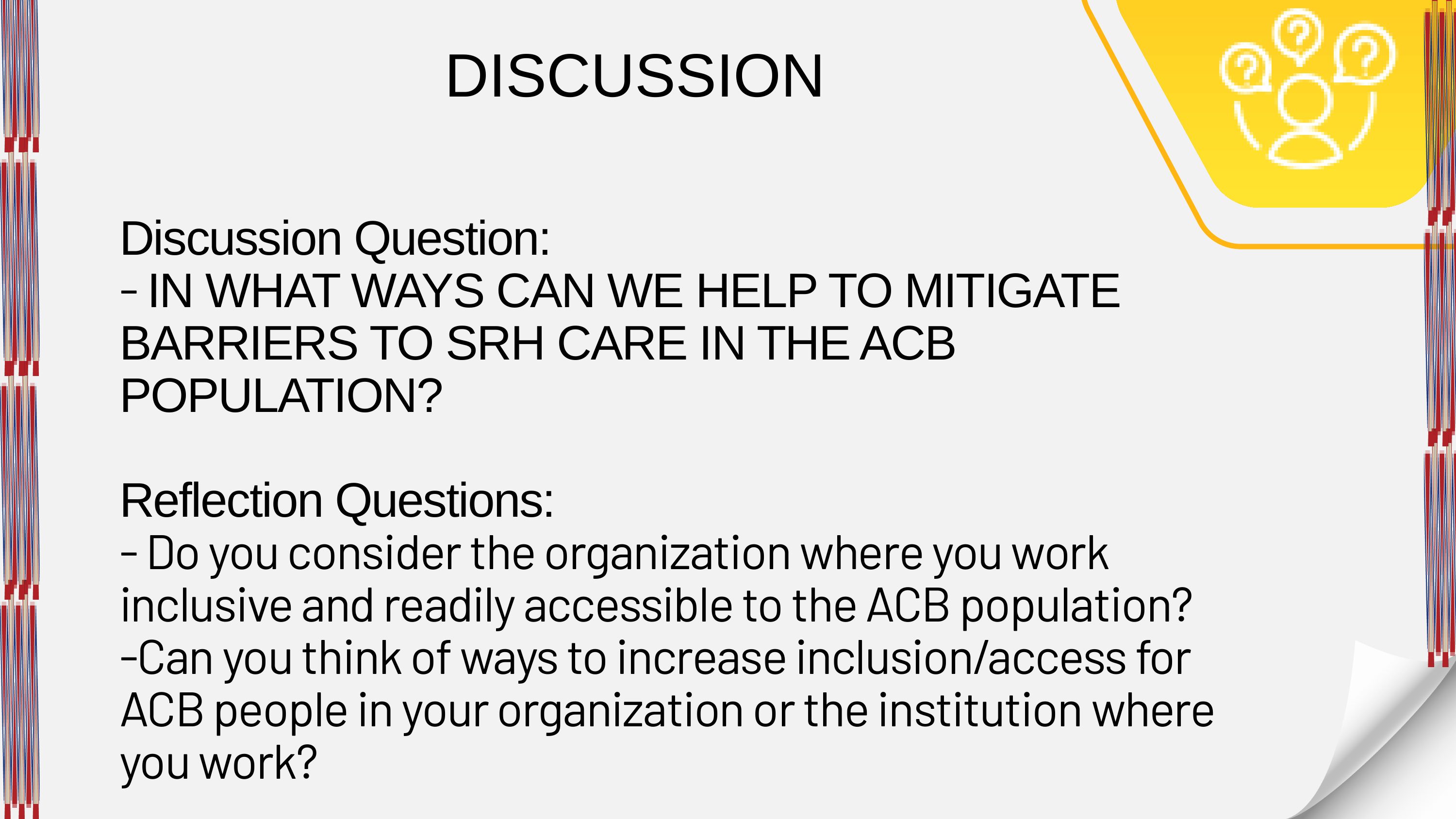

DISCUSSION

Discussion Question:
- IN WHAT WAYS CAN WE HELP TO MITIGATE BARRIERS TO SRH CARE IN THE ACB POPULATION?

Reflection Questions:
- Do you consider the organization where you work inclusive and readily accessible to the ACB population?
-Can you think of ways to increase inclusion/access for ACB people in your organization or the institution where you work?